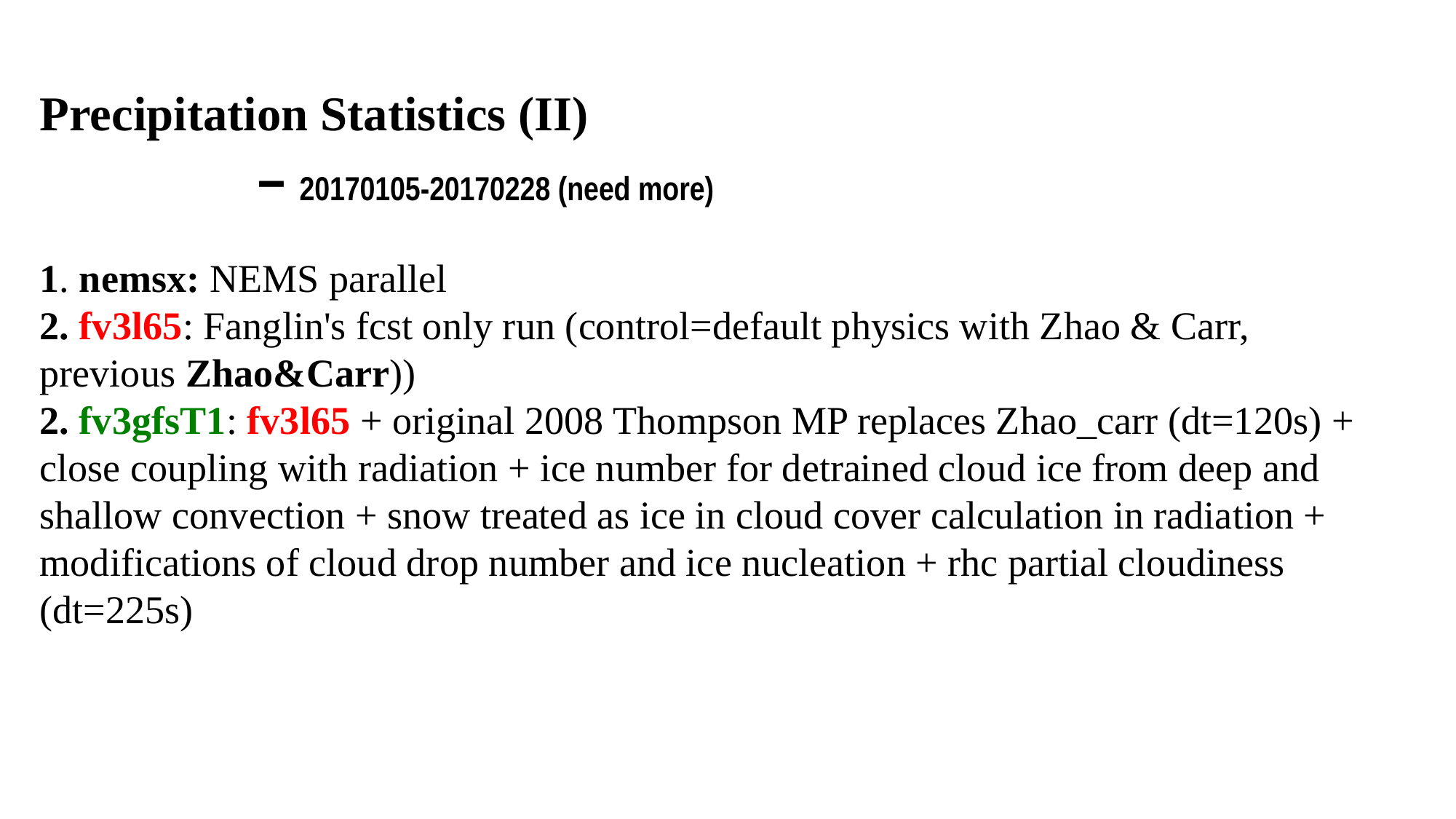

Precipitation Statistics (II)
– 20170105-20170228 (need more)

1. nemsx: NEMS parallel
2. fv3l65: Fanglin's fcst only run (control=default physics with Zhao & Carr, previous Zhao&Carr))
2. fv3gfsT1: fv3l65 + original 2008 Thompson MP replaces Zhao_carr (dt=120s) + close coupling with radiation + ice number for detrained cloud ice from deep and shallow convection + snow treated as ice in cloud cover calculation in radiation + modifications of cloud drop number and ice nucleation + rhc partial cloudiness (dt=225s)